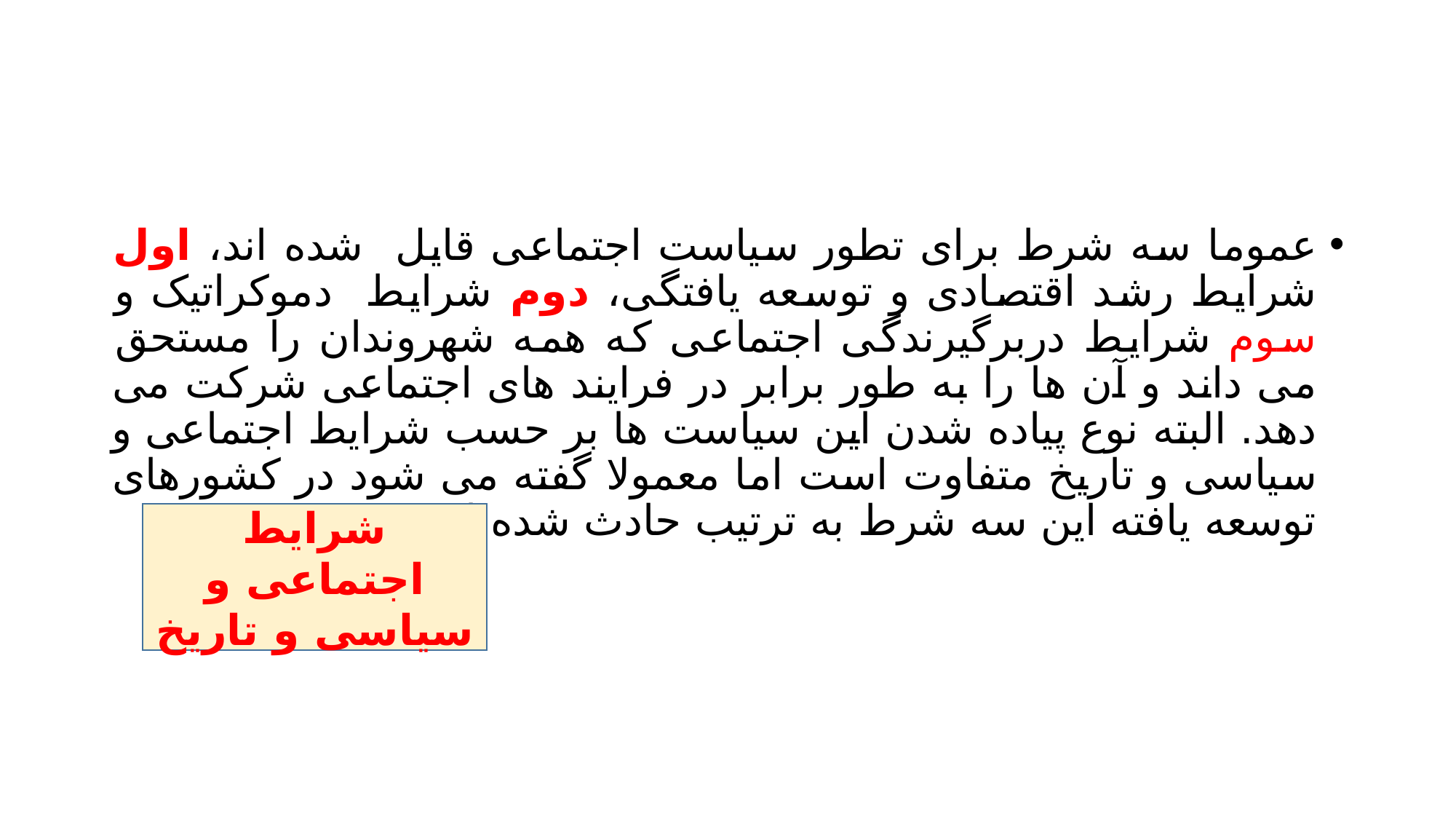

#
عموما سه شرط برای تطور سیاست اجتماعی قایل  شده اند، اول شرایط رشد اقتصادی و توسعه یافتگی، دوم شرایط  دموکراتیک و سوم شرایط دربرگیرندگی اجتماعی که همه شهروندان را مستحق می داند و آن ها را به طور برابر در فرایند های اجتماعی شرکت می دهد. البته نوع پیاده شدن این سیاست ها بر حسب شرایط اجتماعی و سیاسی و تاریخ متفاوت است اما معمولا گفته می شود در کشورهای توسعه یافته این سه شرط به ترتیب حادث شده است.

شرایط اجتماعی و سیاسی و تاریخ